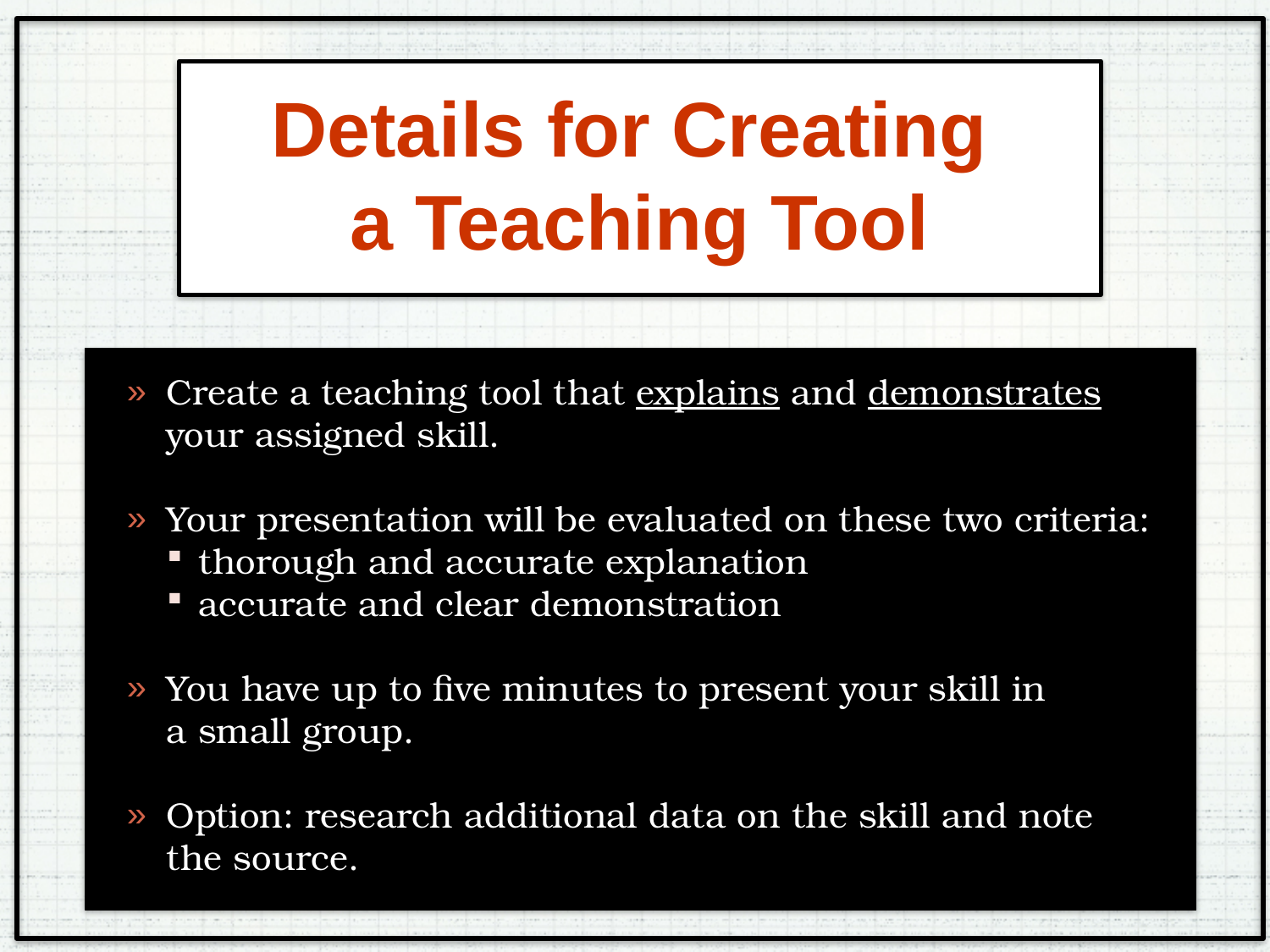

# Details for Creating a Teaching Tool

Create a teaching tool that explains and demonstrates your assigned skill.

Your presentation will be evaluated on these two criteria:
thorough and accurate explanation
accurate and clear demonstration

You have up to five minutes to present your skill in
a small group.

Option: research additional data on the skill and note
the source.